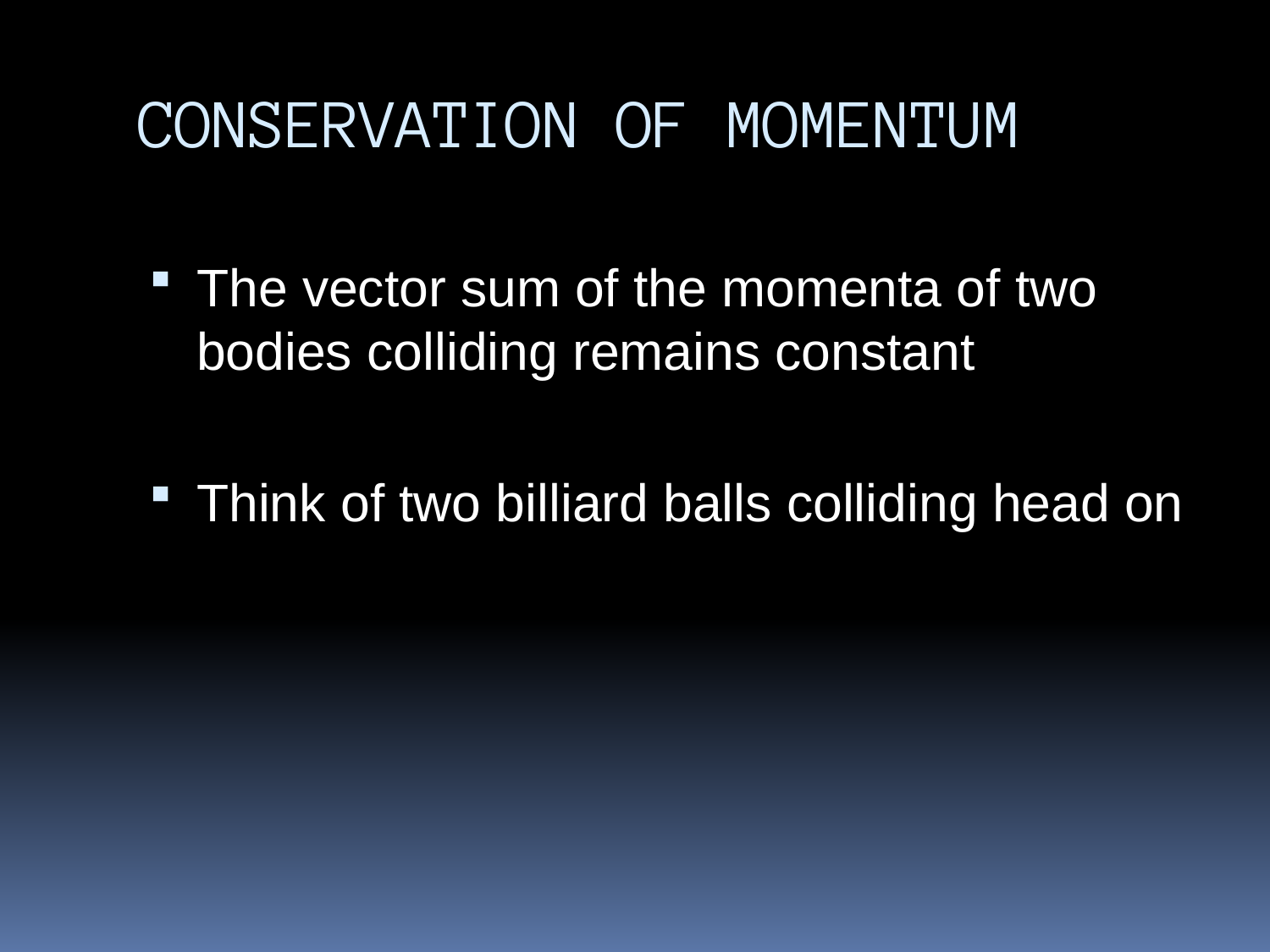

# CONSERVATION OF MOMENTUM
The vector sum of the momenta of two bodies colliding remains constant

Think of two billiard balls colliding head on